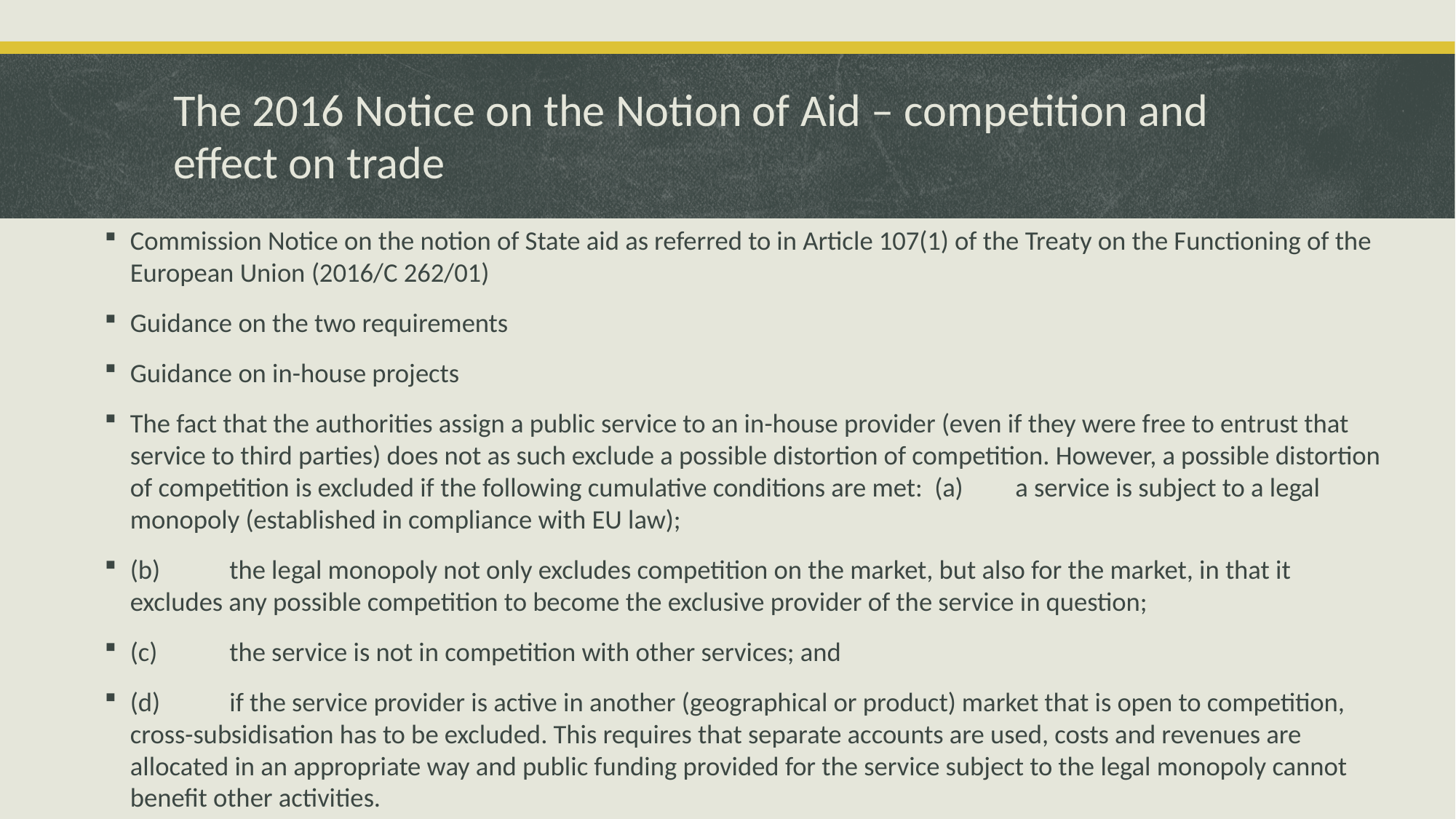

# The 2016 Notice on the Notion of Aid – competition and effect on trade
Commission Notice on the notion of State aid as referred to in Article 107(1) of the Treaty on the Functioning of the European Union (2016/C 262/01)
Guidance on the two requirements
Guidance on in-house projects
The fact that the authorities assign a public service to an in-house provider (even if they were free to entrust that service to third parties) does not as such exclude a possible distortion of competition. However, a possible distortion of competition is excluded if the following cumulative conditions are met:  (a) 	  a service is subject to a legal monopoly (established in compliance with EU law);
(b) 	  the legal monopoly not only excludes competition on the market, but also for the market, in that it excludes any possible competition to become the exclusive provider of the service in question;
(c) 	  the service is not in competition with other services; and
(d) 	  if the service provider is active in another (geographical or product) market that is open to competition, cross-subsidisation has to be excluded. This requires that separate accounts are used, costs and revenues are allocated in an appropriate way and public funding provided for the service subject to the legal monopoly cannot benefit other activities.